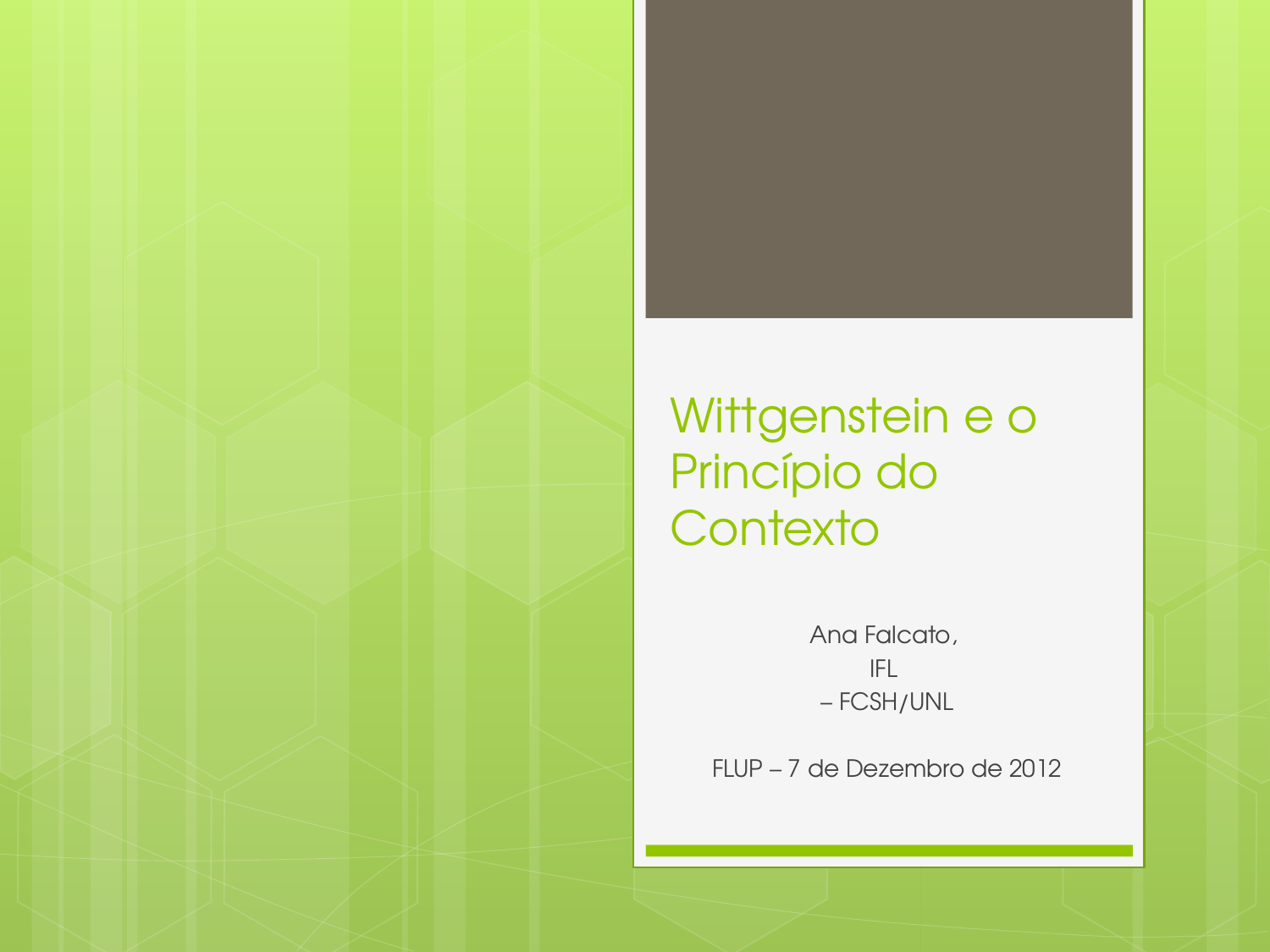

# Wittgenstein e o Princípio do Contexto
Ana Falcato,
IFL
– FCSH/UNL

FLUP – 7 de Dezembro de 2012